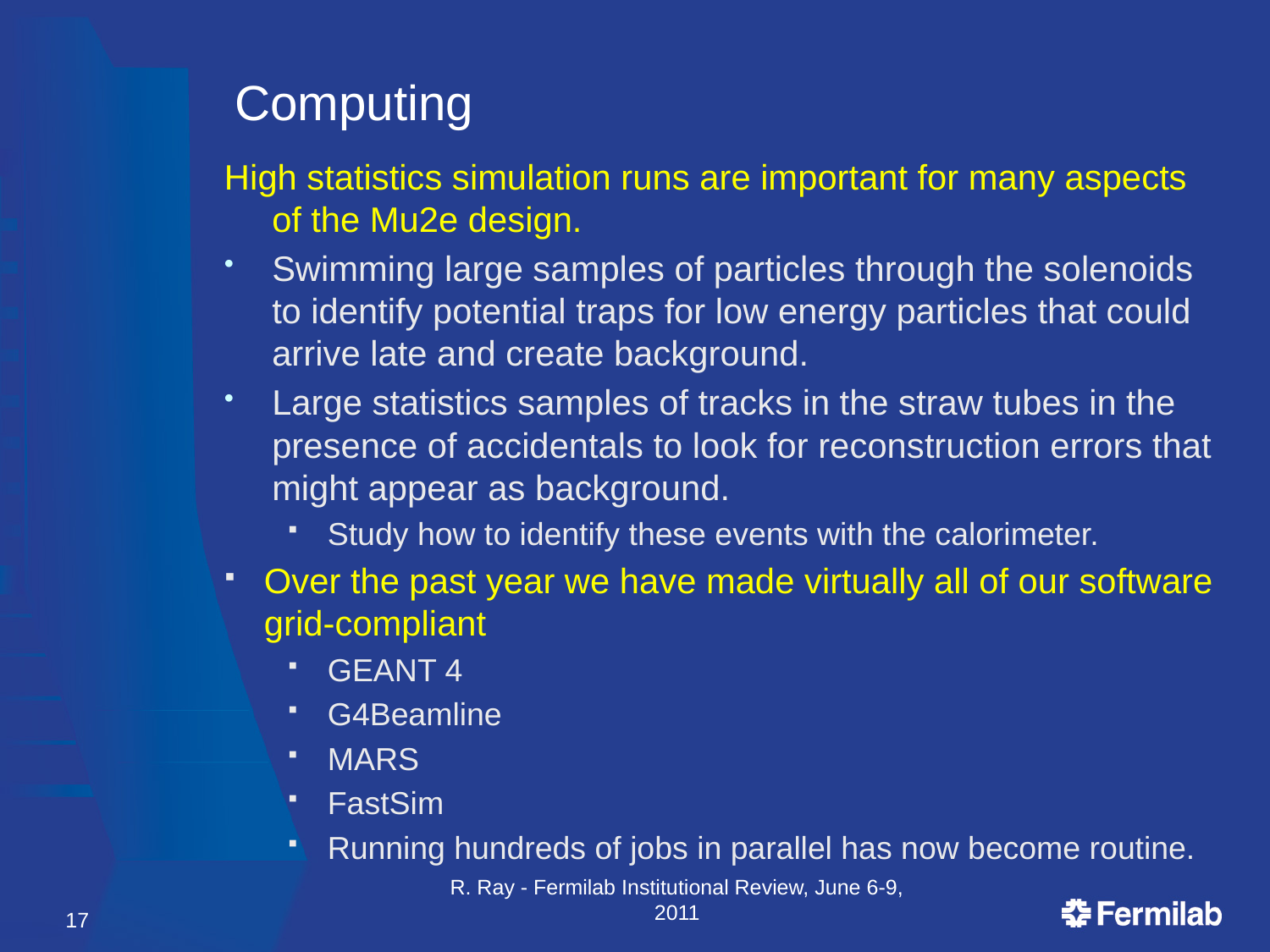

# Computing
High statistics simulation runs are important for many aspects of the Mu2e design.
Swimming large samples of particles through the solenoids to identify potential traps for low energy particles that could arrive late and create background.
Large statistics samples of tracks in the straw tubes in the presence of accidentals to look for reconstruction errors that might appear as background.
Study how to identify these events with the calorimeter.
Over the past year we have made virtually all of our software grid-compliant
GEANT 4
G4Beamline
MARS
FastSim
Running hundreds of jobs in parallel has now become routine.

R. Ray - Fermilab Institutional Review, June 6-9, 2011
17